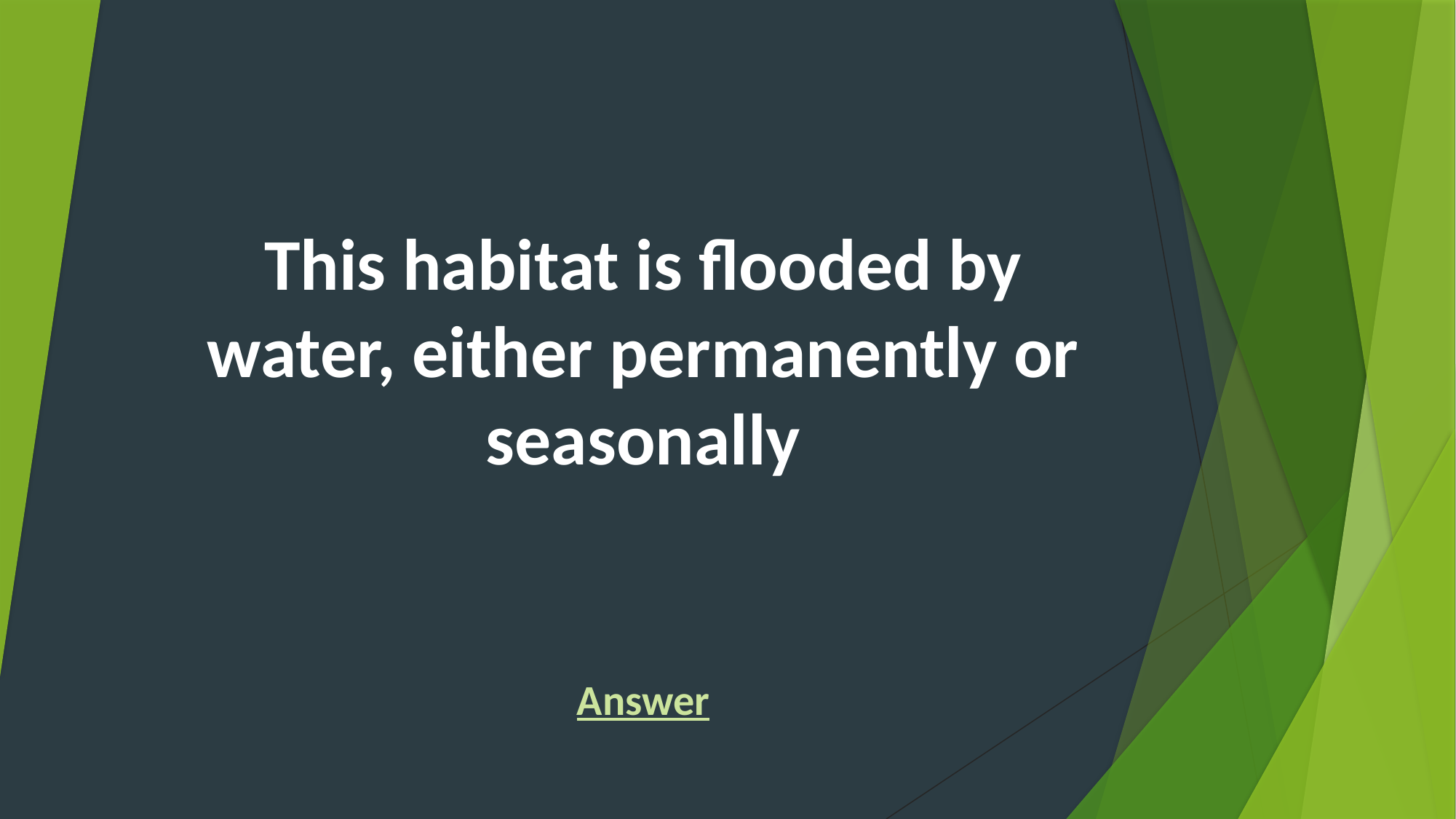

# This habitat is flooded by water, either permanently or seasonally
Answer